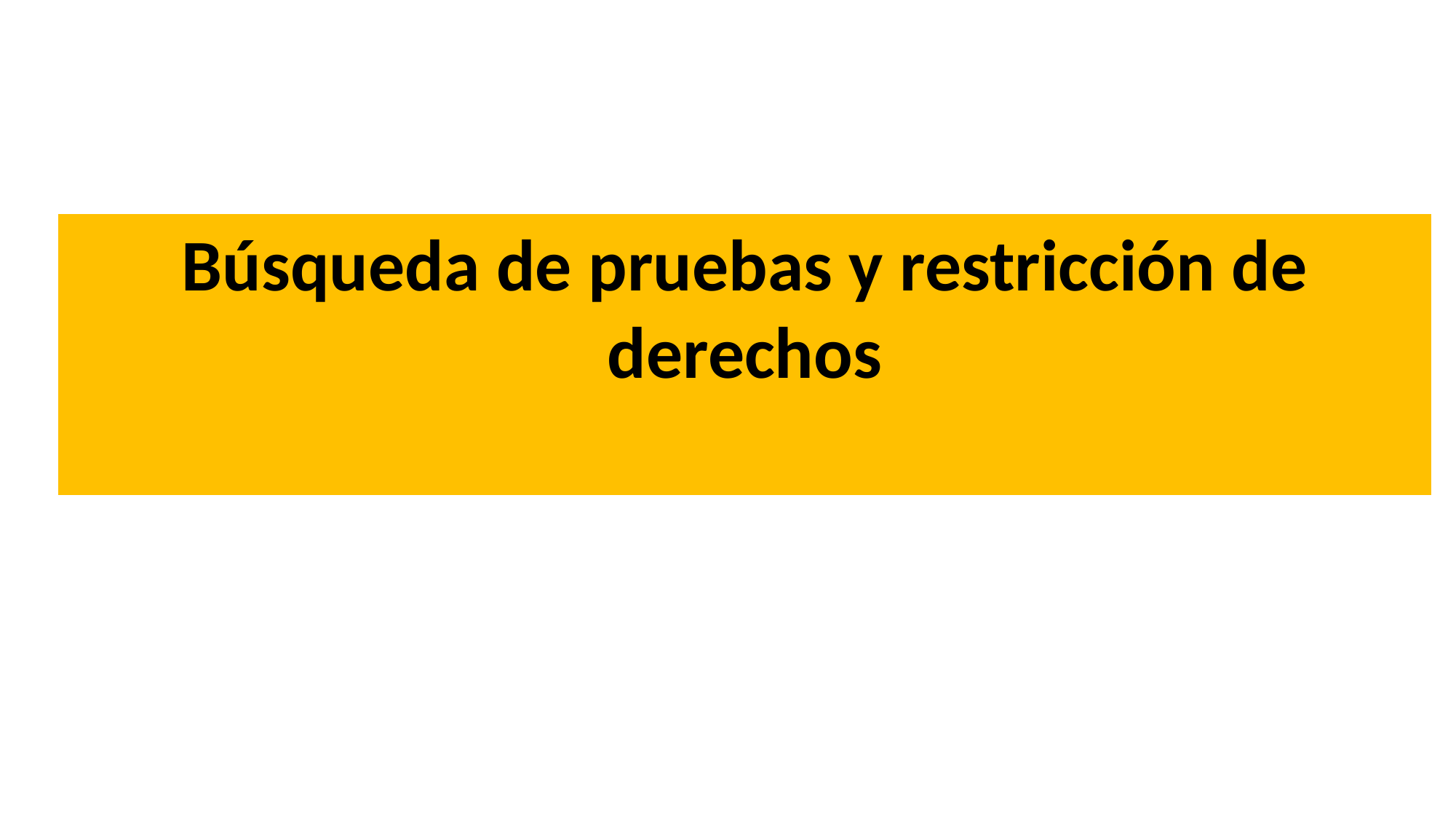

Búsqueda de pruebas y restricción de derechos